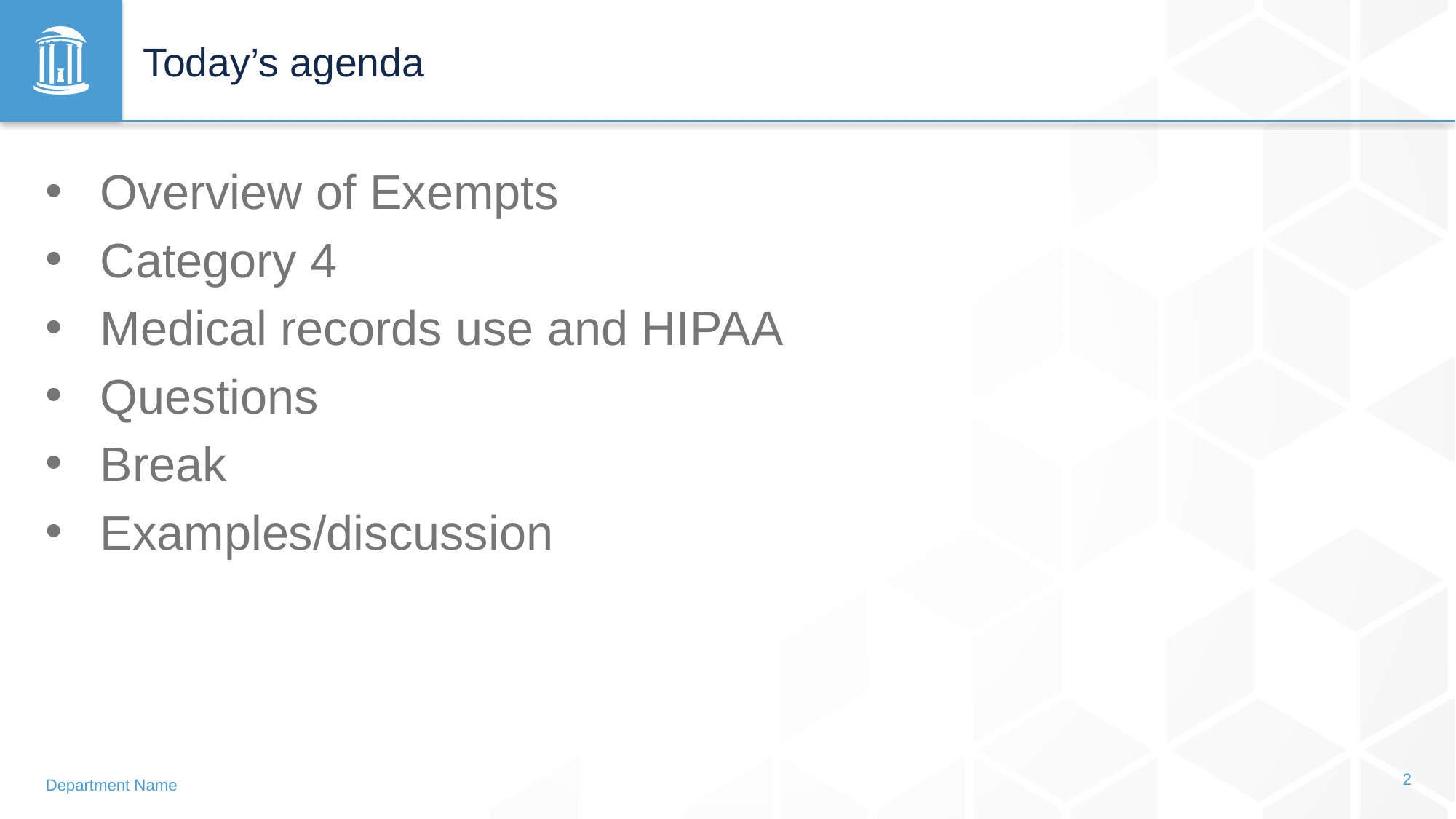

# Today’s agenda
Overview of Exempts
Category 4
Medical records use and HIPAA
Questions
Break
Examples/discussion
Department Name
2